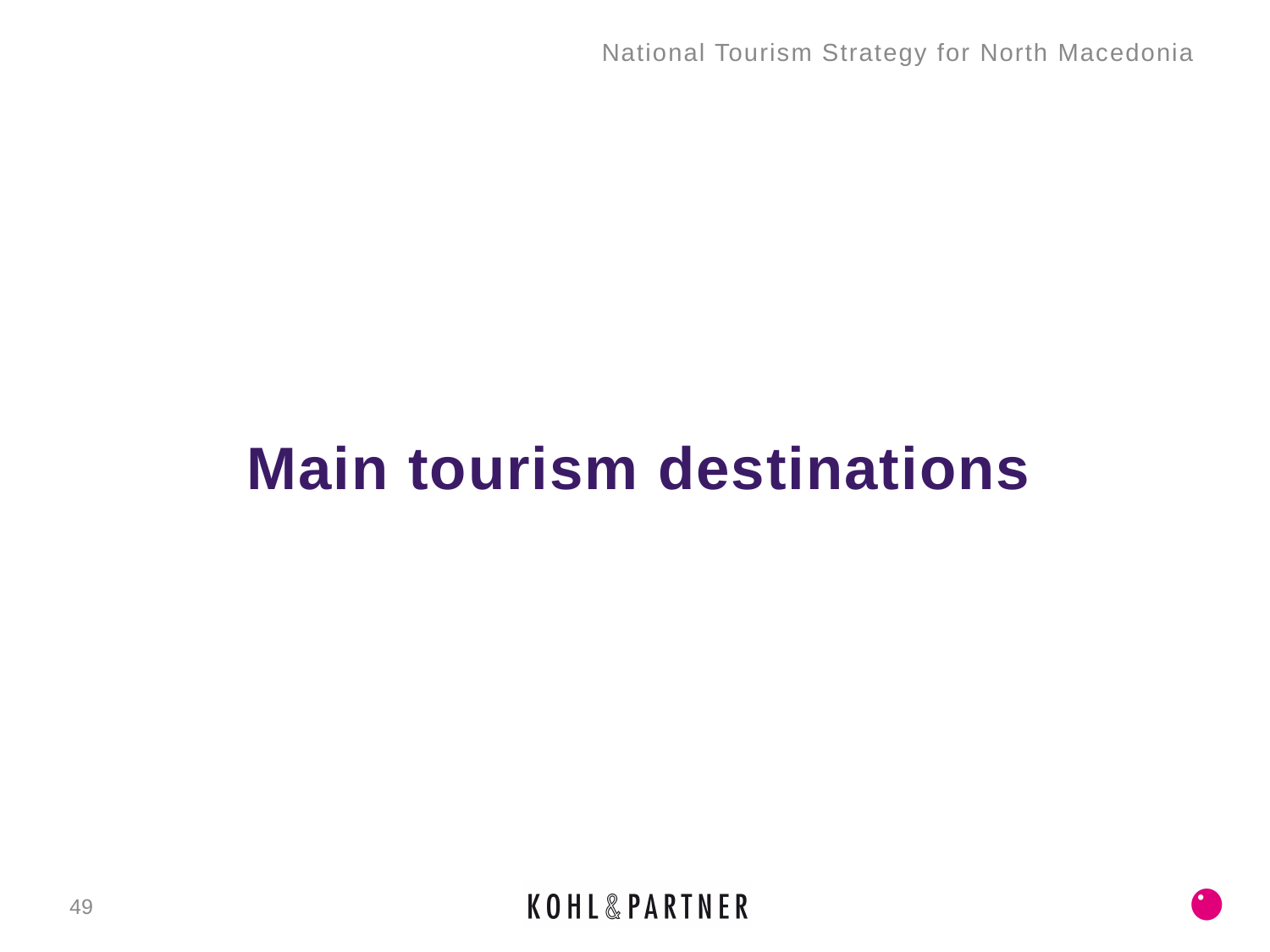

National Tourism Strategy for North Macedonia
# Main tourism destinations
49